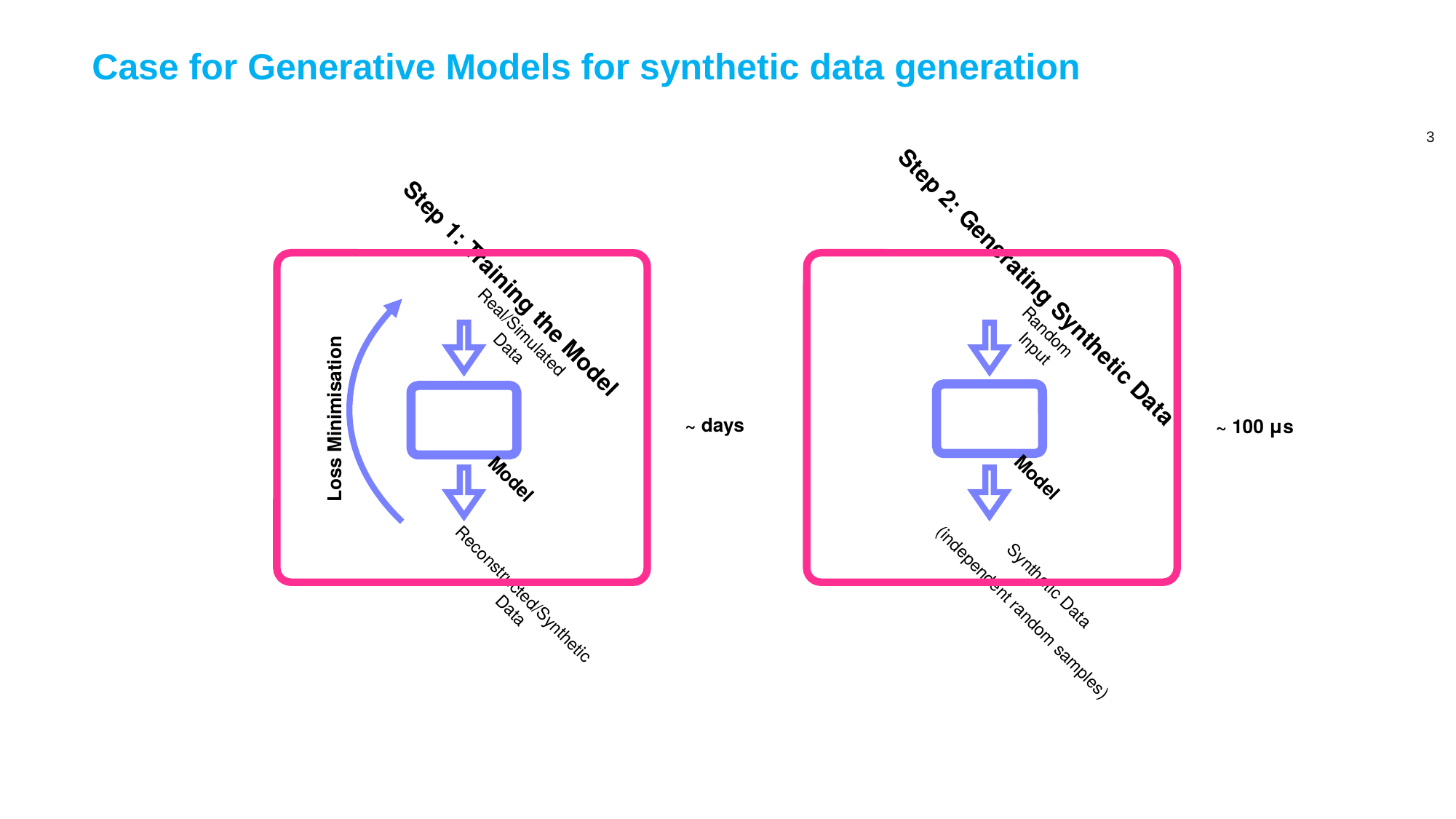

# Case for Generative Models for synthetic data generation
Step 2: Generating Synthetic Data
Random
Input

Model

Synthetic Data
(independent random samples)
Step 1: Training the Model

Real/Simulated
Data

Model
~ days
~ 100 μs
Loss Minimisation

Reconstructed/Synthetic
 Data